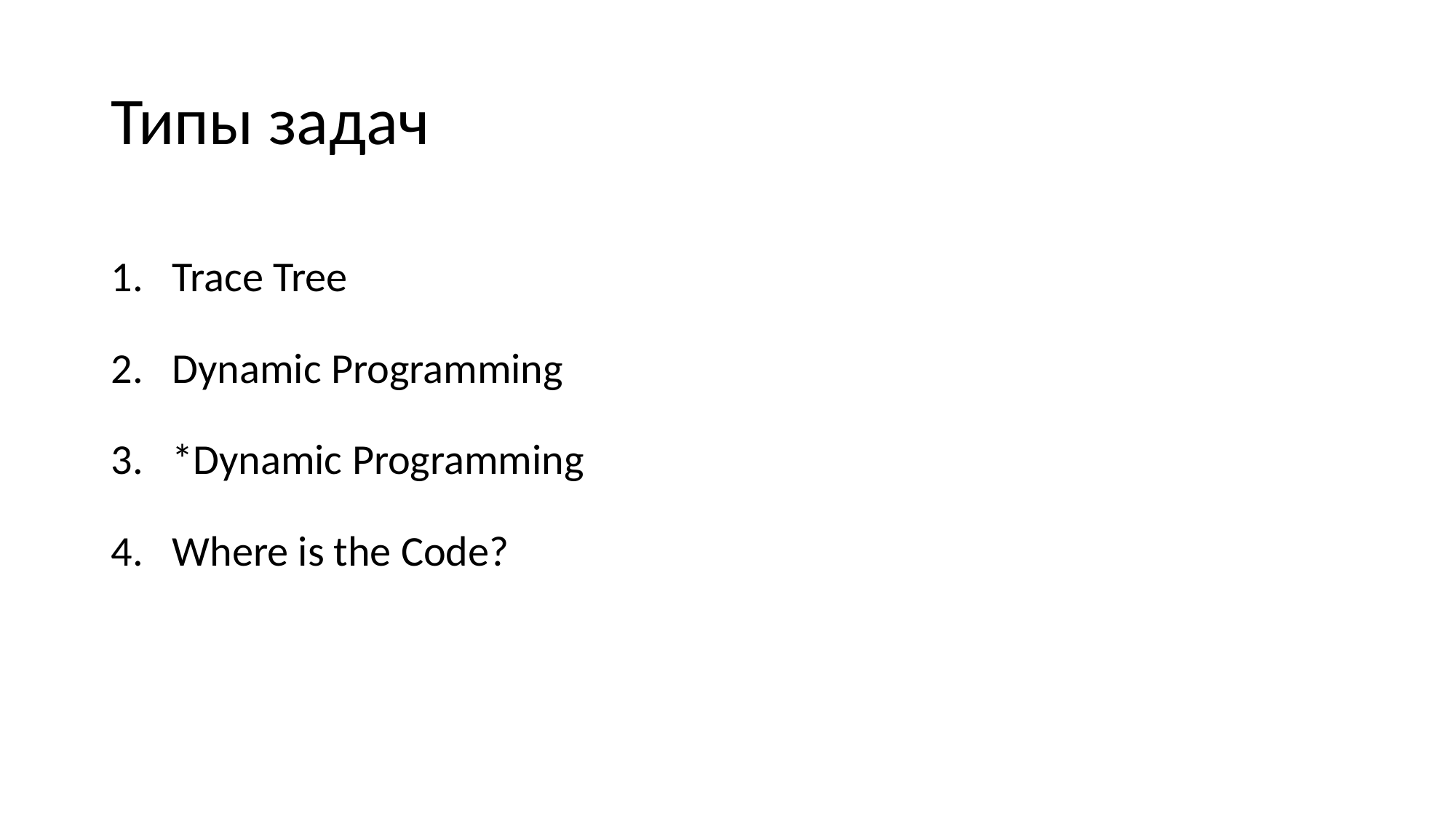

# Типы задач
Trace Tree
Dynamic Programming
*Dynamic Programming
Where is the Code?